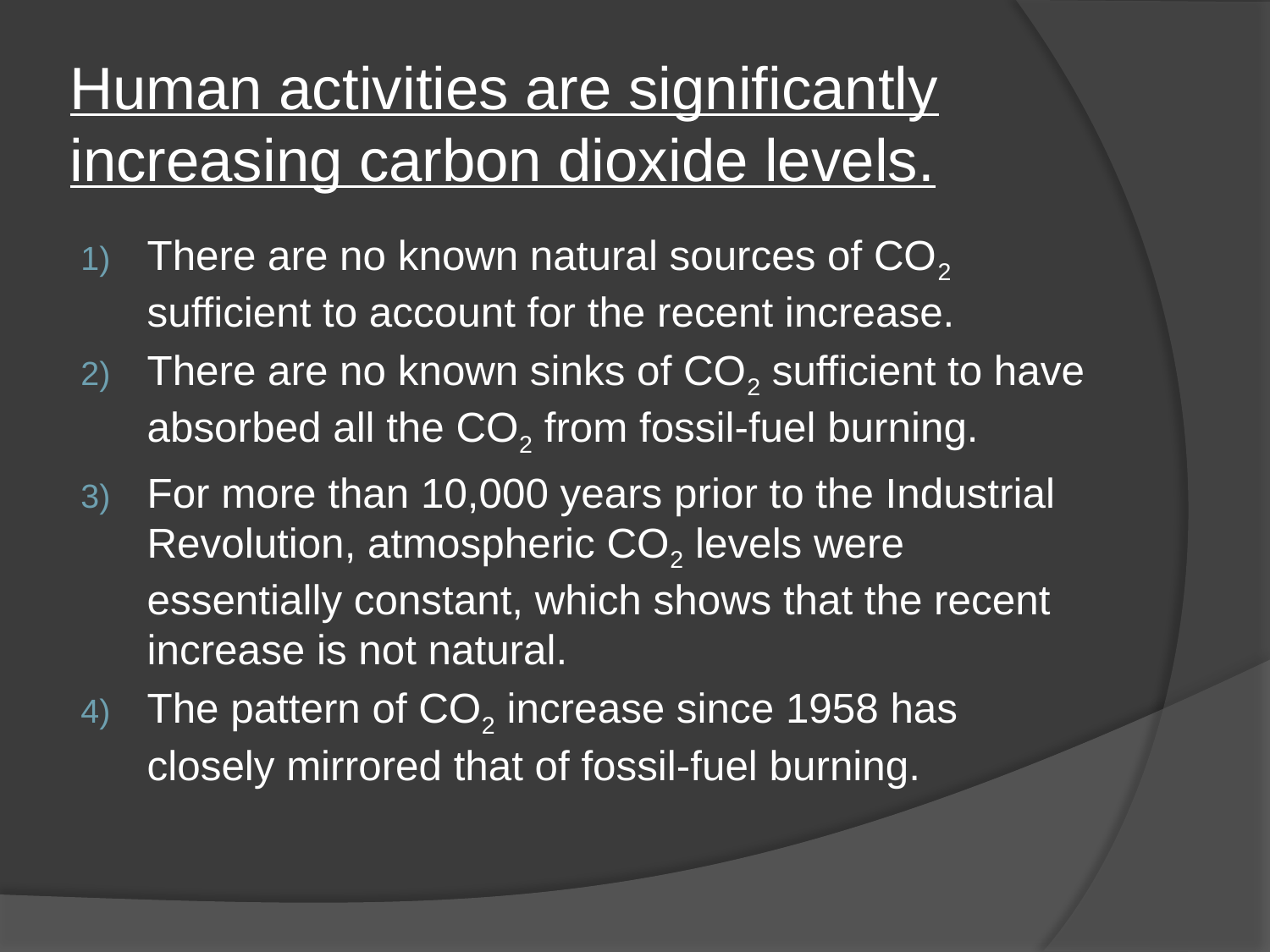

# Human activities are significantly increasing carbon dioxide levels.
There are no known natural sources of CO2 sufficient to account for the recent increase.
There are no known sinks of CO2 sufficient to have absorbed all the CO2 from fossil-fuel burning.
For more than 10,000 years prior to the Industrial Revolution, atmospheric CO2 levels were essentially constant, which shows that the recent increase is not natural.
The pattern of CO2 increase since 1958 has closely mirrored that of fossil-fuel burning.